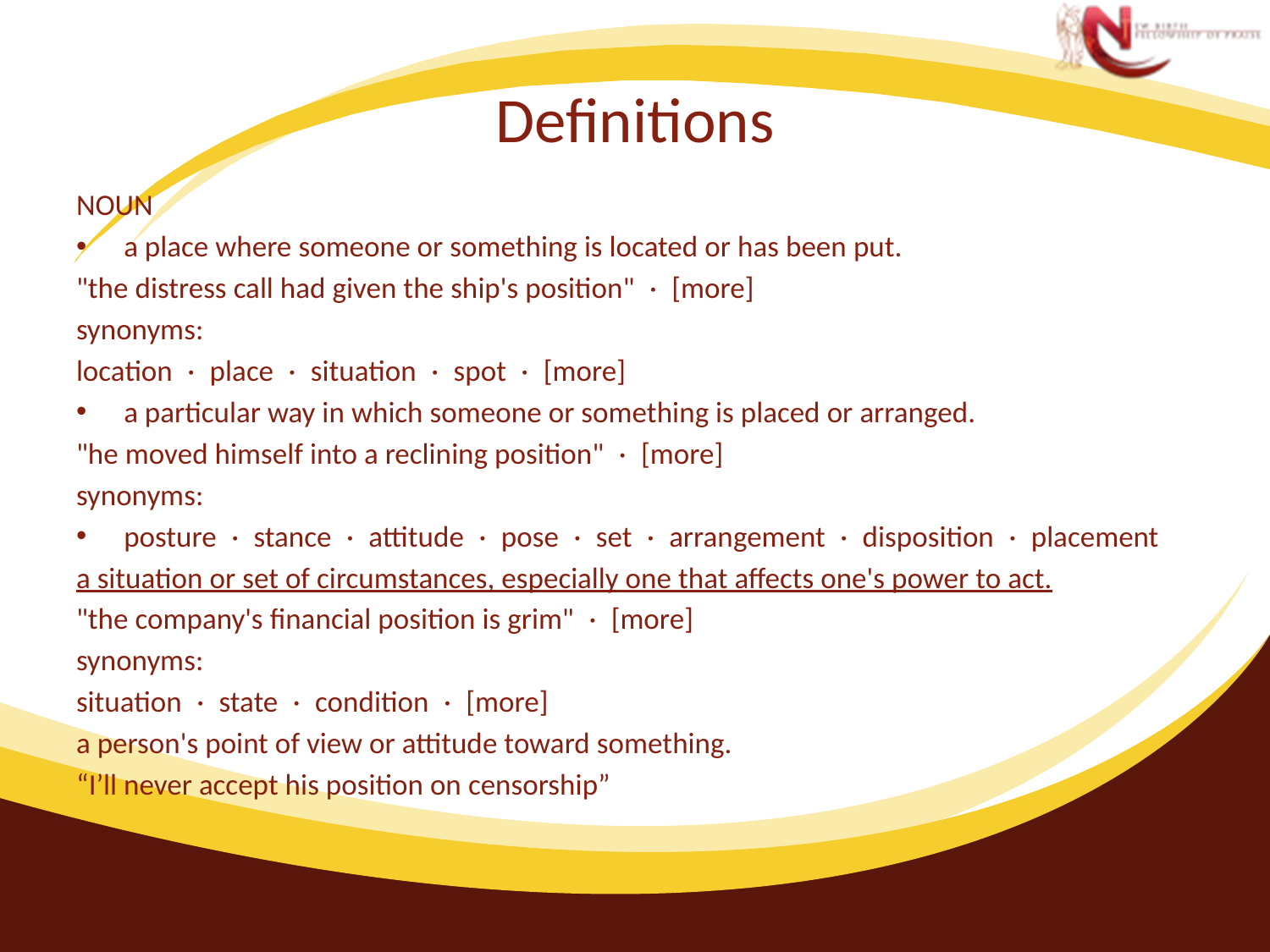

# Definitions
NOUN
a place where someone or something is located or has been put.
"the distress call had given the ship's position" · [more]
synonyms:
location · place · situation · spot · [more]
a particular way in which someone or something is placed or arranged.
"he moved himself into a reclining position" · [more]
synonyms:
posture · stance · attitude · pose · set · arrangement · disposition · placement
a situation or set of circumstances, especially one that affects one's power to act.
"the company's financial position is grim" · [more]
synonyms:
situation · state · condition · [more]
a person's point of view or attitude toward something.
“I’ll never accept his position on censorship”